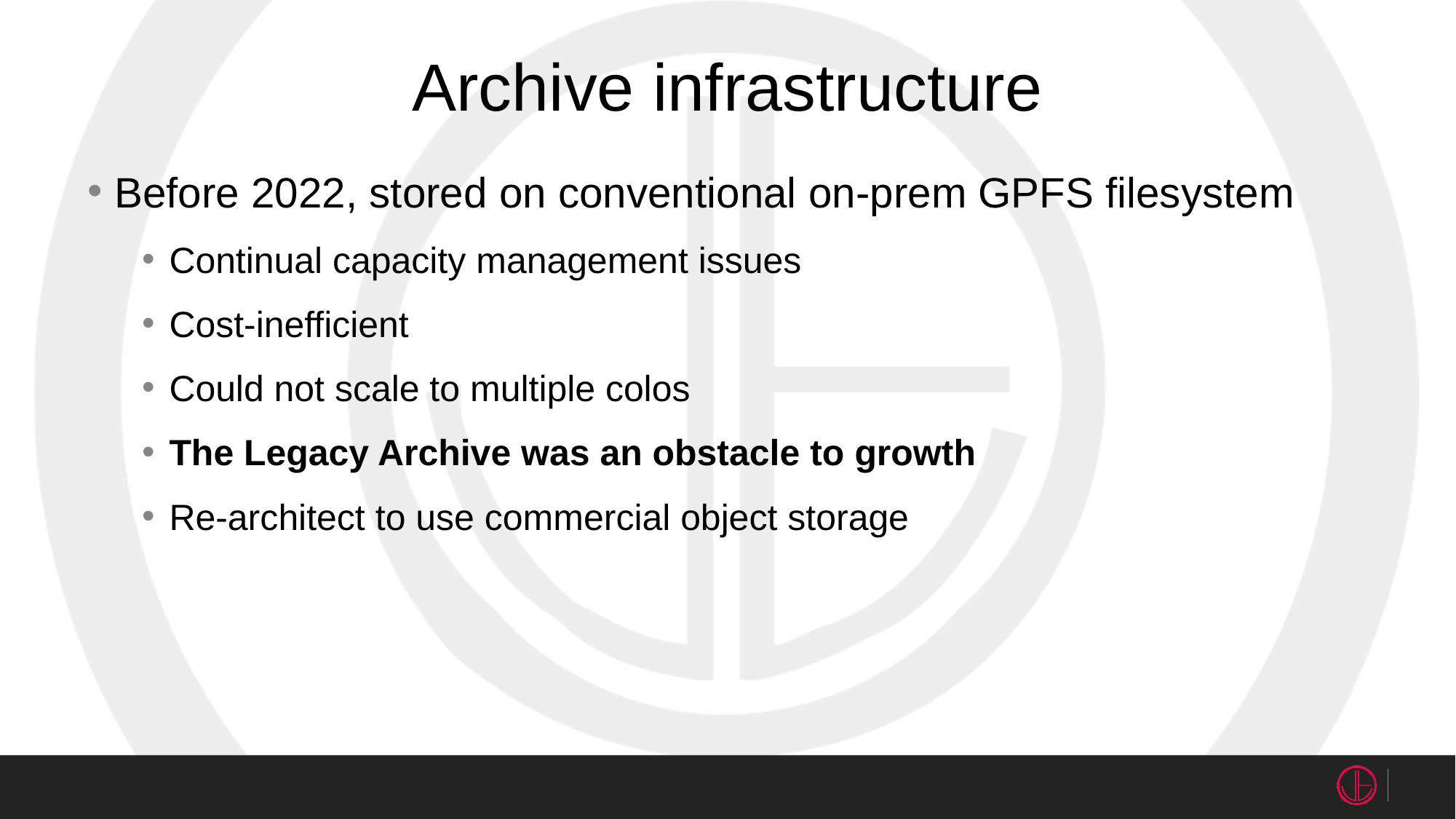

# Archive infrastructure
Before 2022, stored on conventional on-prem GPFS filesystem
Continual capacity management issues
Cost-inefficient
Could not scale to multiple colos
The Legacy Archive was an obstacle to growth
Re-architect to use commercial object storage